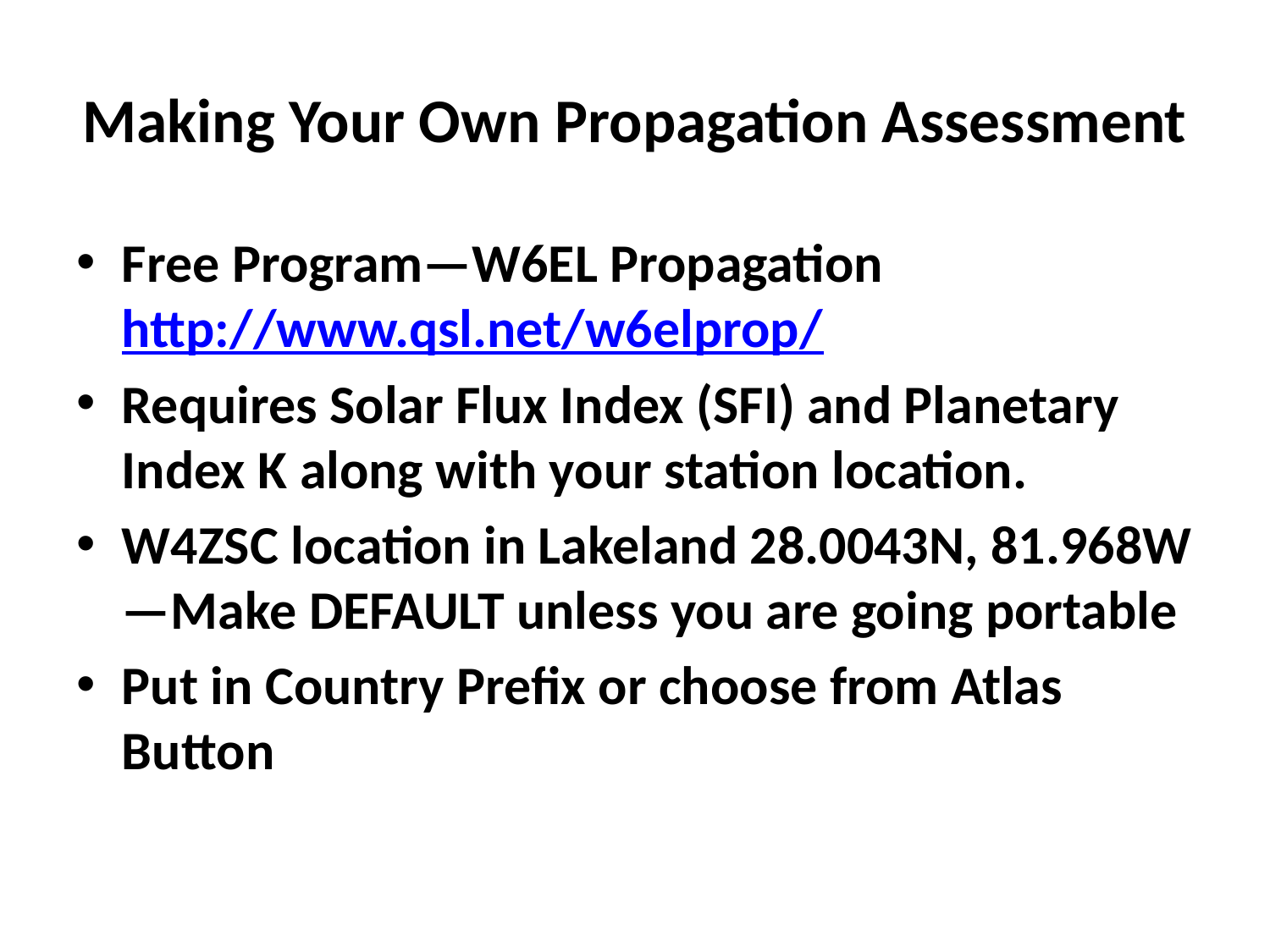

# Making Your Own Propagation Assessment
Free Program—W6EL Propagation http://www.qsl.net/w6elprop/
Requires Solar Flux Index (SFI) and Planetary Index K along with your station location.
W4ZSC location in Lakeland 28.0043N, 81.968W—Make DEFAULT unless you are going portable
Put in Country Prefix or choose from Atlas Button